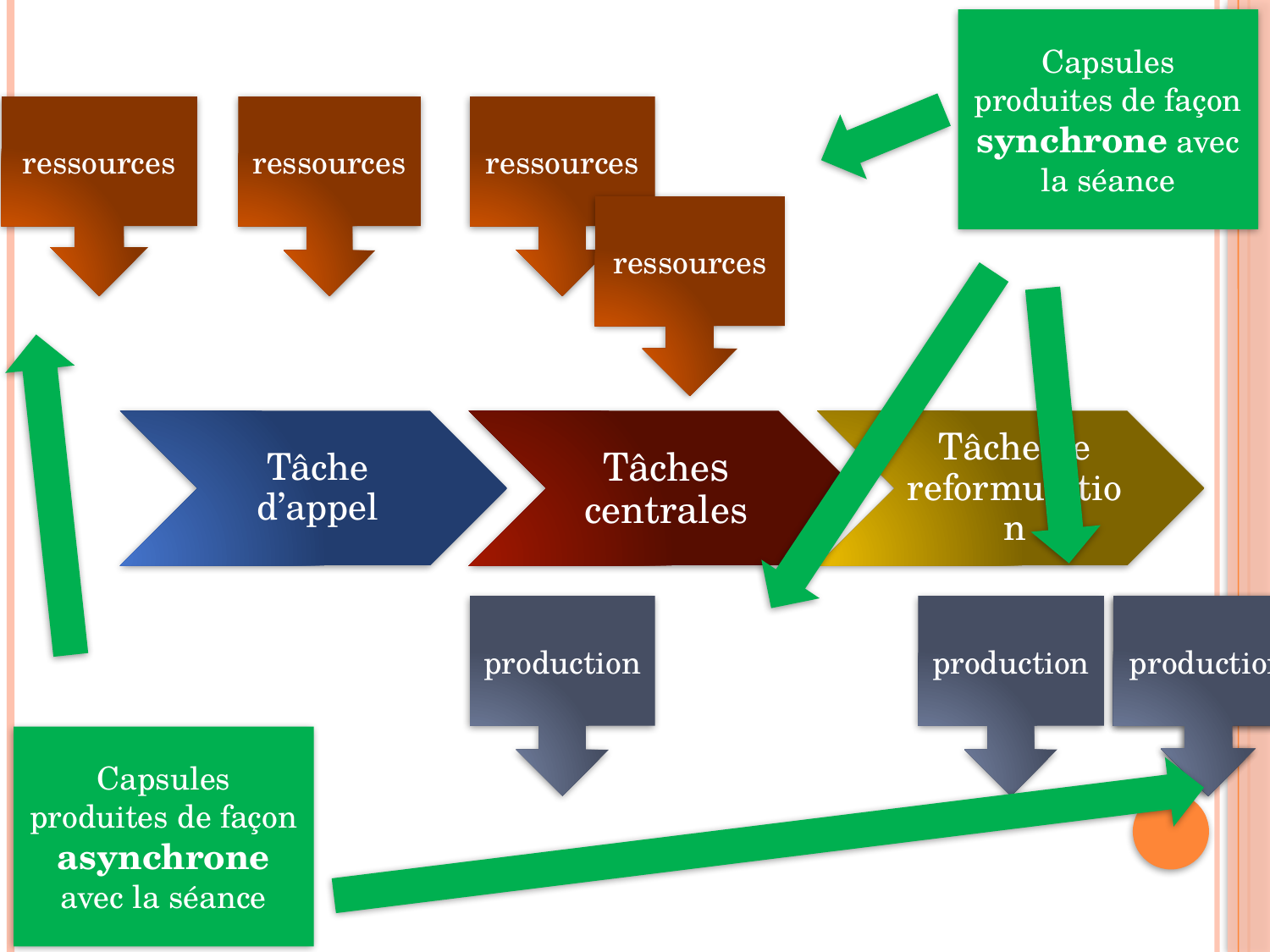

Capsules produites de façon
synchrone avec la séance

ressources
ressources
ressources
ressources
Tâche d’appel
Tâches centrales
Tâche de reformulation

production
Capsules produites de façon
asynchrone avec la séance
production
production
production